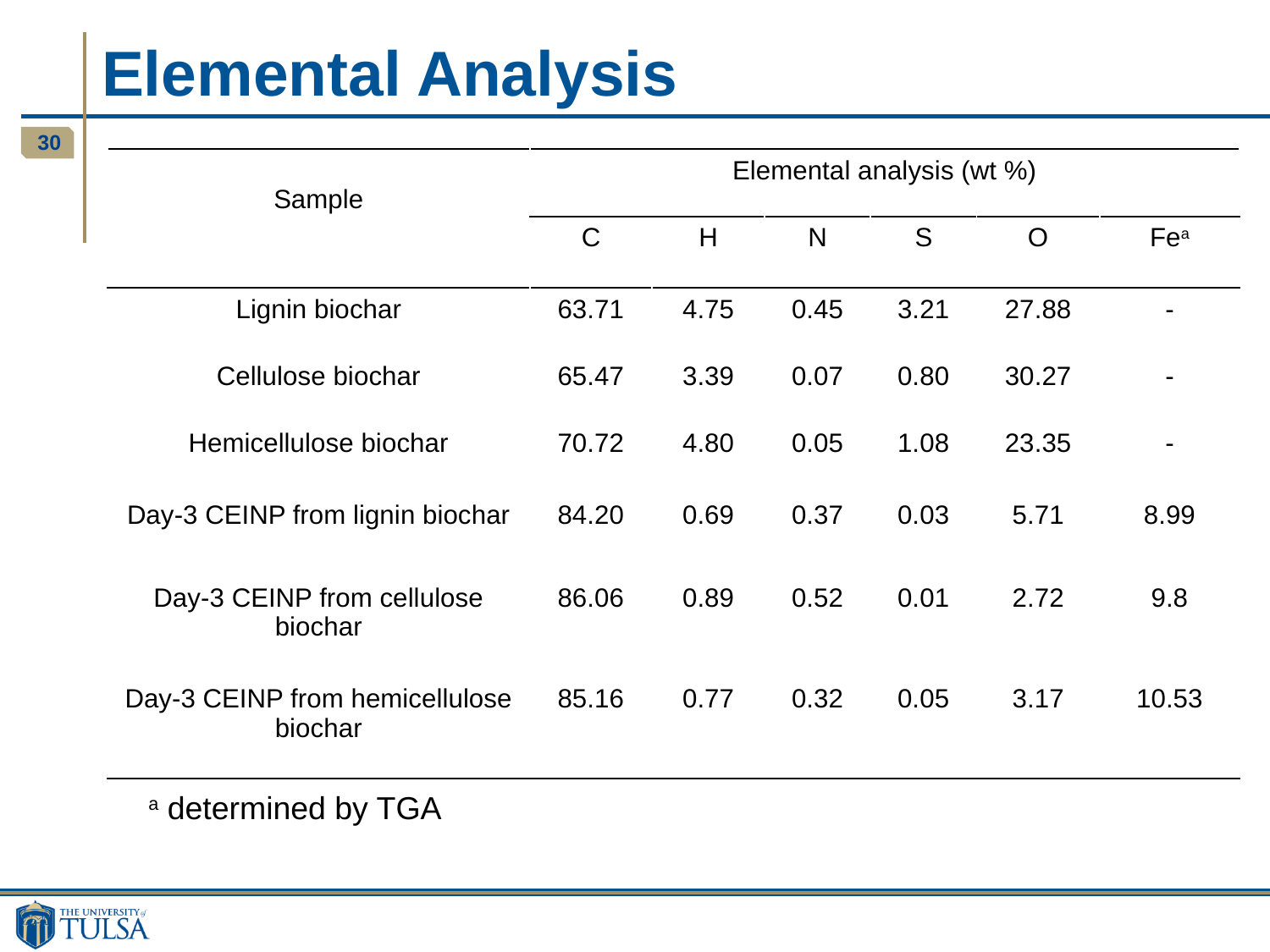

Elemental Analysis
| Sample | Elemental analysis (wt %) |  |  |  |  |  |
| --- | --- | --- | --- | --- | --- | --- |
|  | C | H | N | S | O | Fea |
| Lignin biochar | 63.71 | 4.75 | 0.45 | 3.21 | 27.88 | - |
| Cellulose biochar | 65.47 | 3.39 | 0.07 | 0.80 | 30.27 | - |
| Hemicellulose biochar | 70.72 | 4.80 | 0.05 | 1.08 | 23.35 | - |
| Day-3 CEINP from lignin biochar | 84.20 | 0.69 | 0.37 | 0.03 | 5.71 | 8.99 |
| Day-3 CEINP from cellulose biochar | 86.06 | 0.89 | 0.52 | 0.01 | 2.72 | 9.8 |
| Day-3 CEINP from hemicellulose biochar | 85.16 | 0.77 | 0.32 | 0.05 | 3.17 | 10.53 |
a determined by TGA